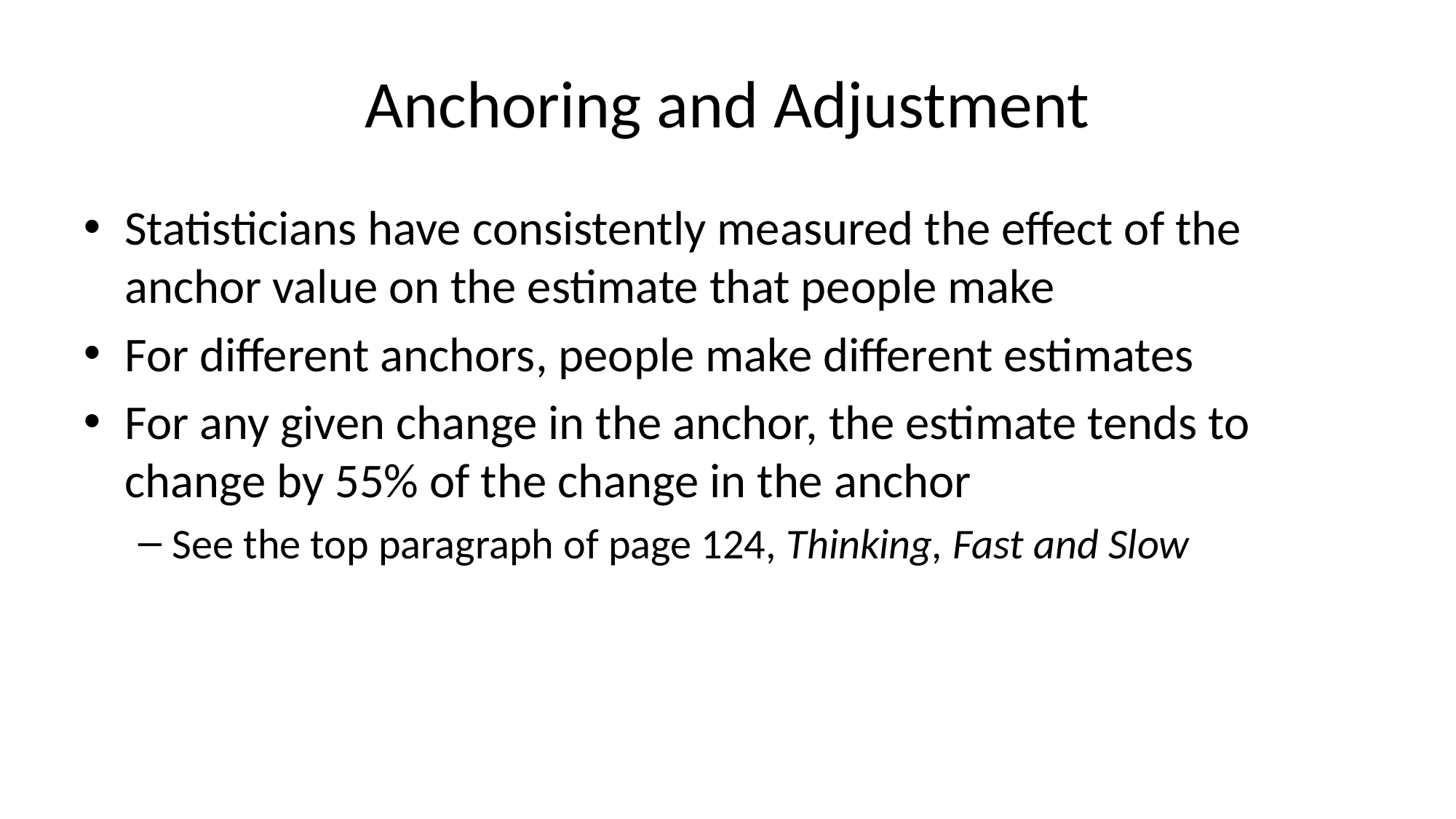

# Anchoring and Adjustment
Statisticians have consistently measured the effect of the anchor value on the estimate that people make
For different anchors, people make different estimates
For any given change in the anchor, the estimate tends to change by 55% of the change in the anchor
See the top paragraph of page 124, Thinking, Fast and Slow